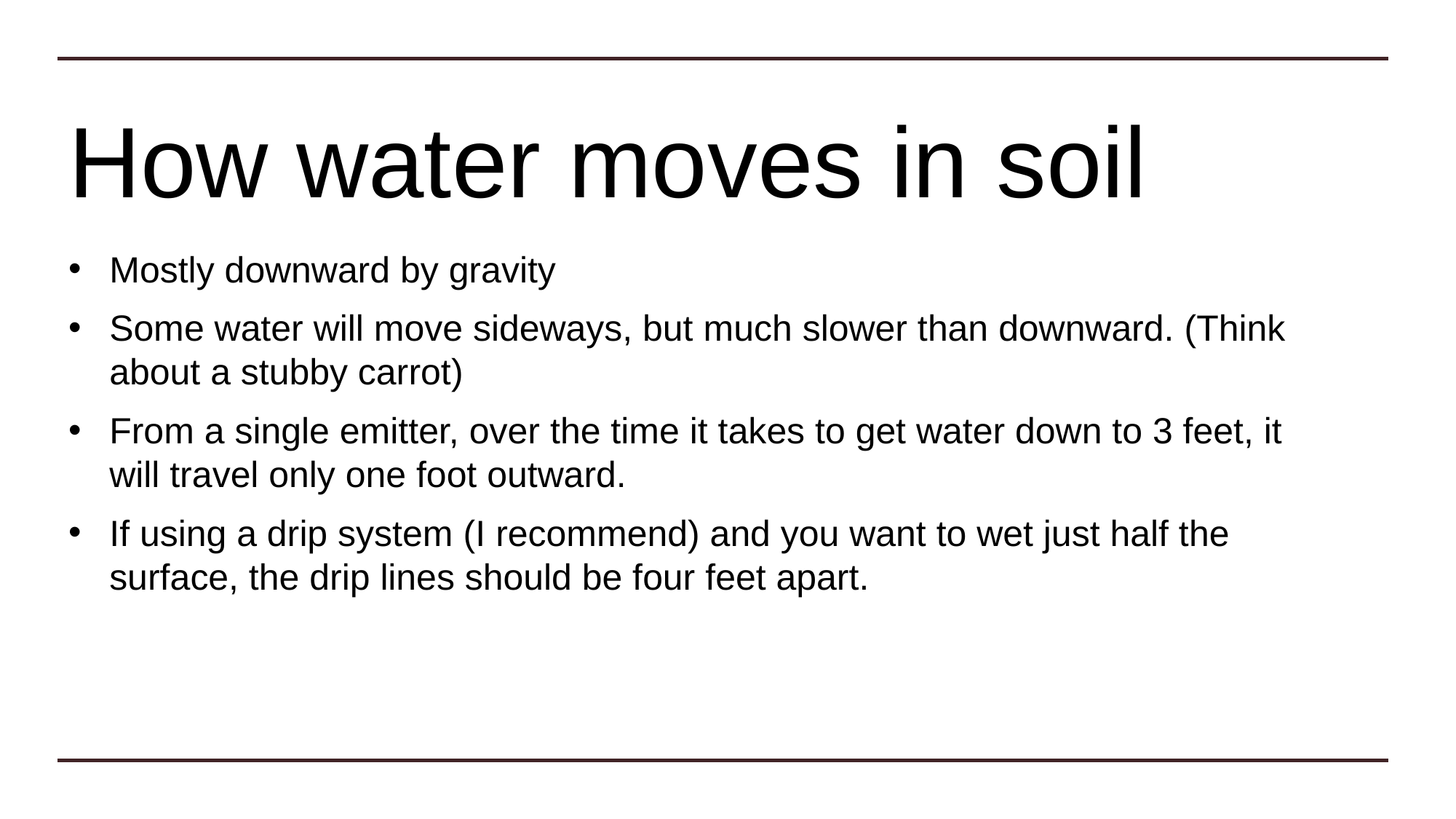

# How water moves in soil
Mostly downward by gravity
Some water will move sideways, but much slower than downward. (Think about a stubby carrot)
From a single emitter, over the time it takes to get water down to 3 feet, it will travel only one foot outward.
If using a drip system (I recommend) and you want to wet just half the surface, the drip lines should be four feet apart.